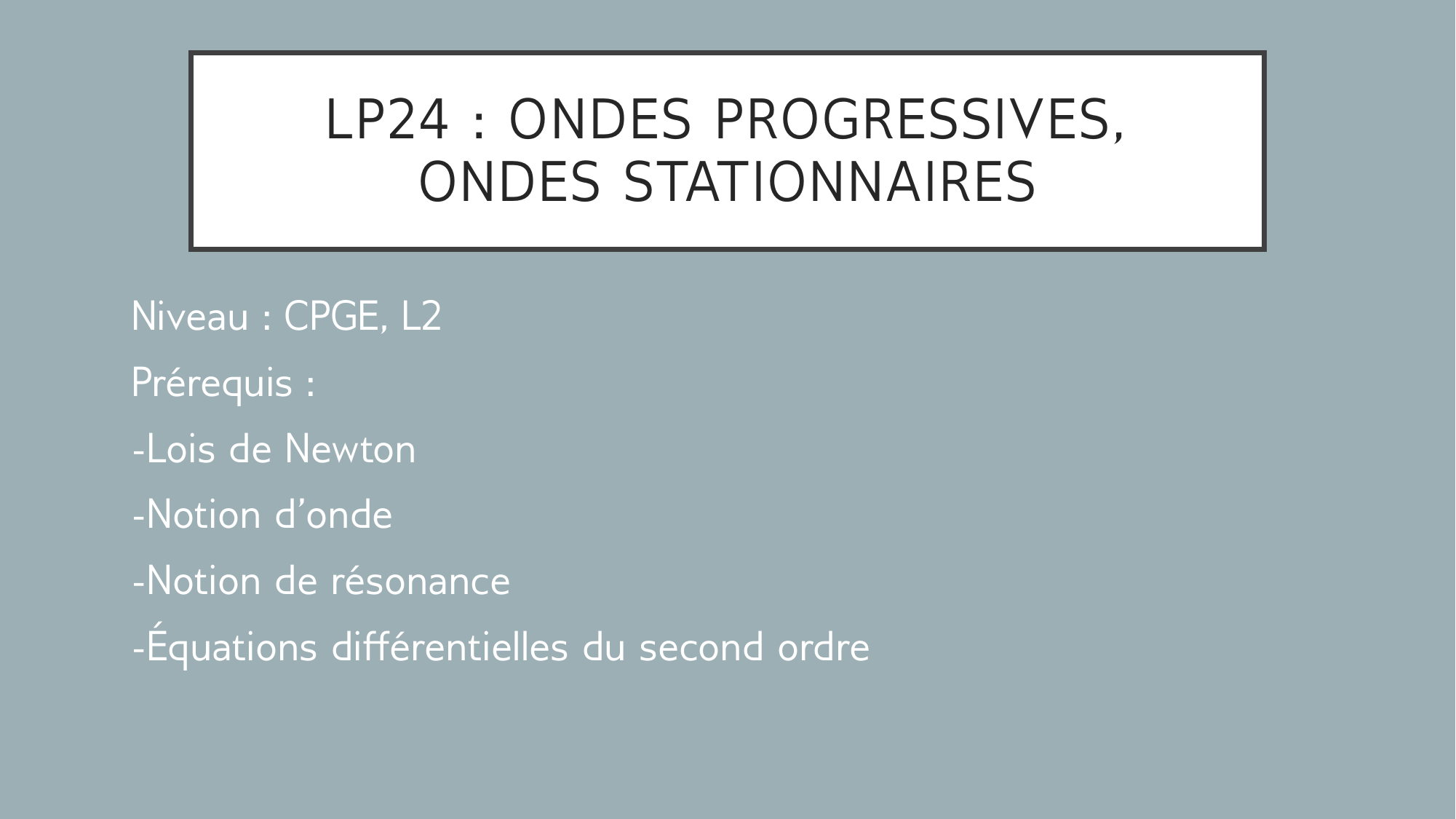

# LP24 : Ondes progressives, ondes stationnaires
Niveau : CPGE, L2
Prérequis :
-Lois de Newton
-Notion d’onde
-Notion de résonance
-Équations différentielles du second ordre